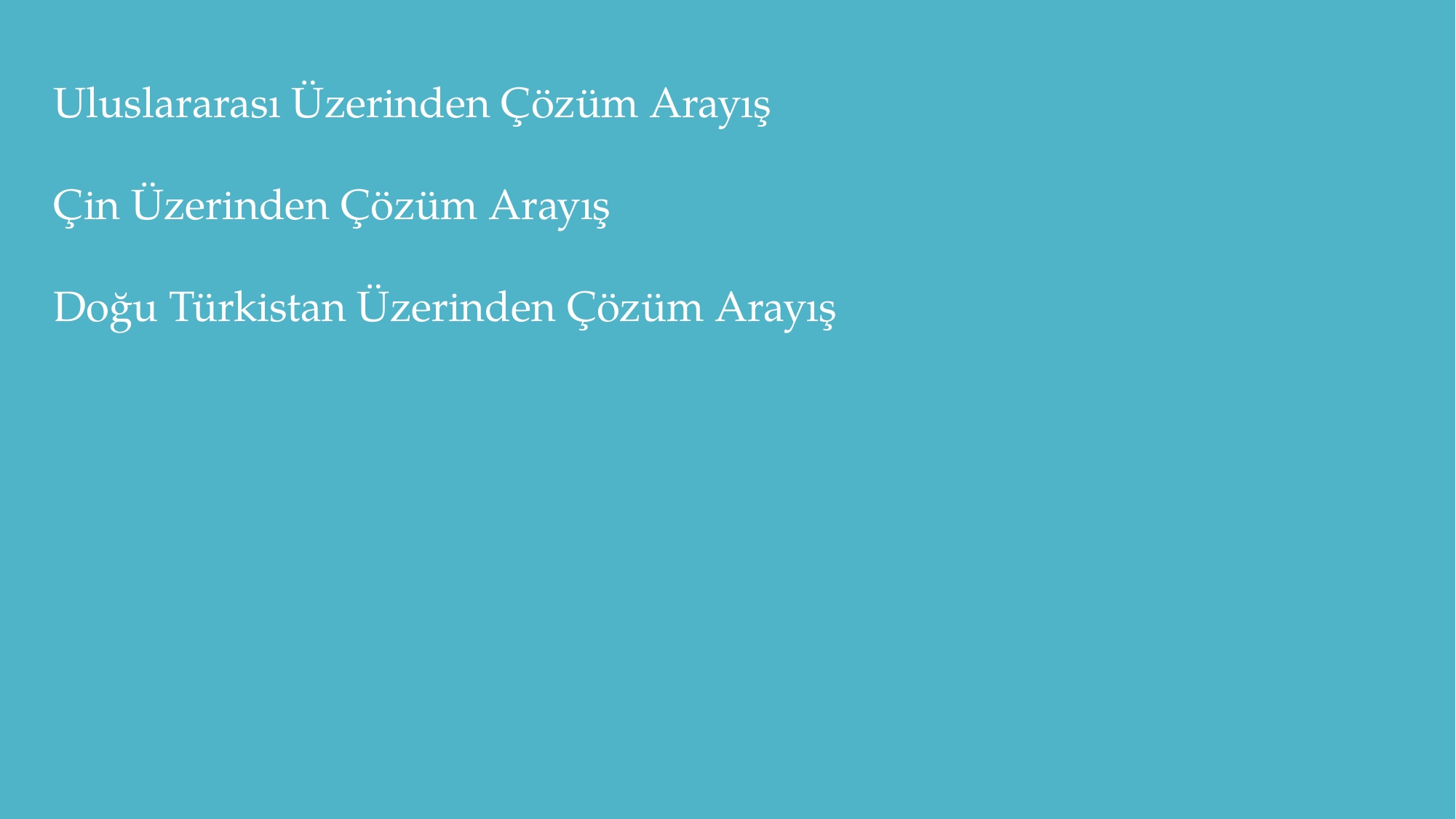

Uluslararası Üzerinden Çözüm Arayış

Çin Üzerinden Çözüm Arayış

Doğu Türkistan Üzerinden Çözüm Arayış